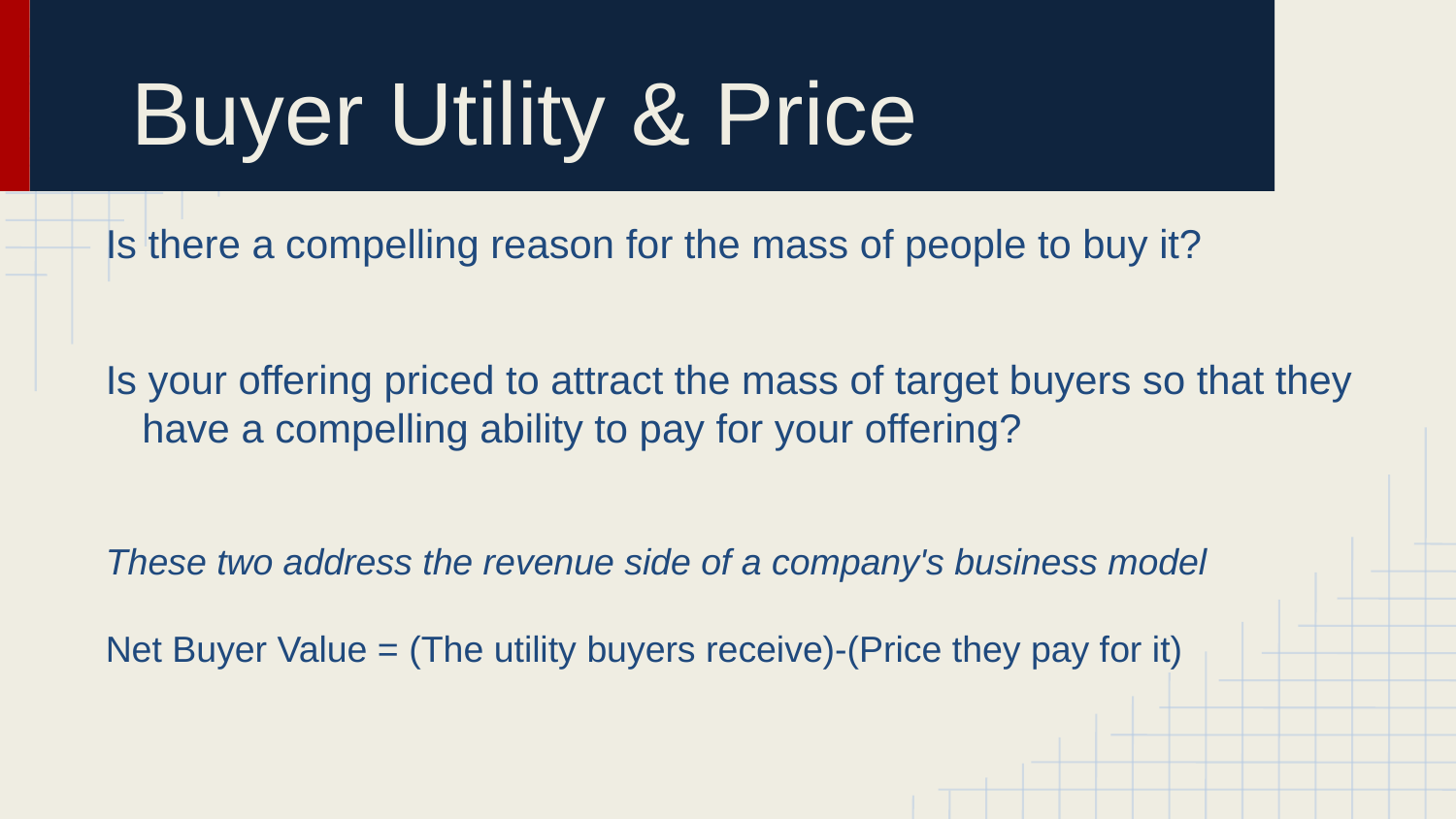

# Buyer Utility & Price
Is there a compelling reason for the mass of people to buy it?

Is your offering priced to attract the mass of target buyers so that they have a compelling ability to pay for your offering?

These two address the revenue side of a company's business model

Net Buyer Value = (The utility buyers receive)-(Price they pay for it)